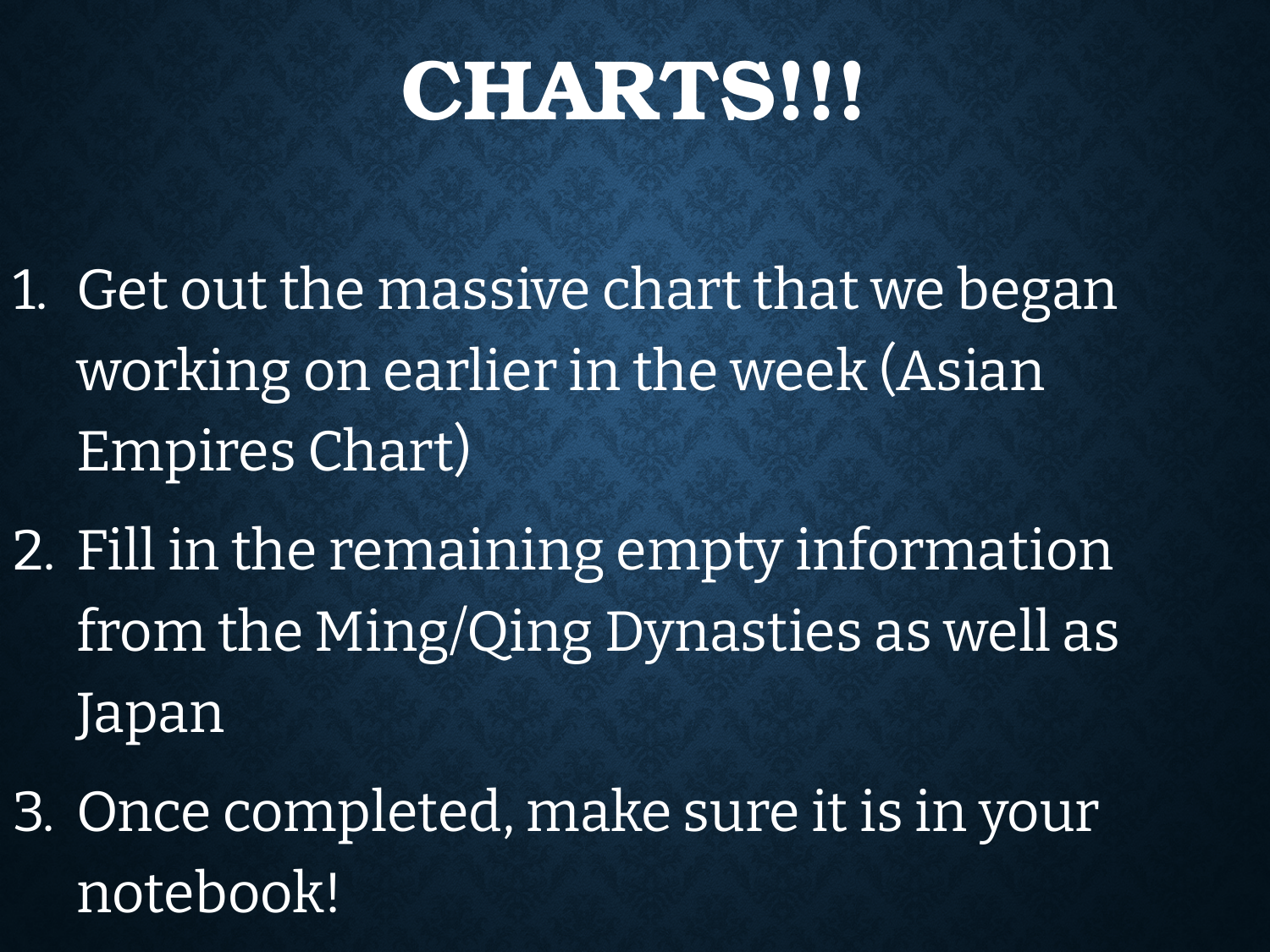

# Charts!!!
Get out the massive chart that we began working on earlier in the week (Asian Empires Chart)
Fill in the remaining empty information from the Ming/Qing Dynasties as well as Japan
Once completed, make sure it is in your notebook!